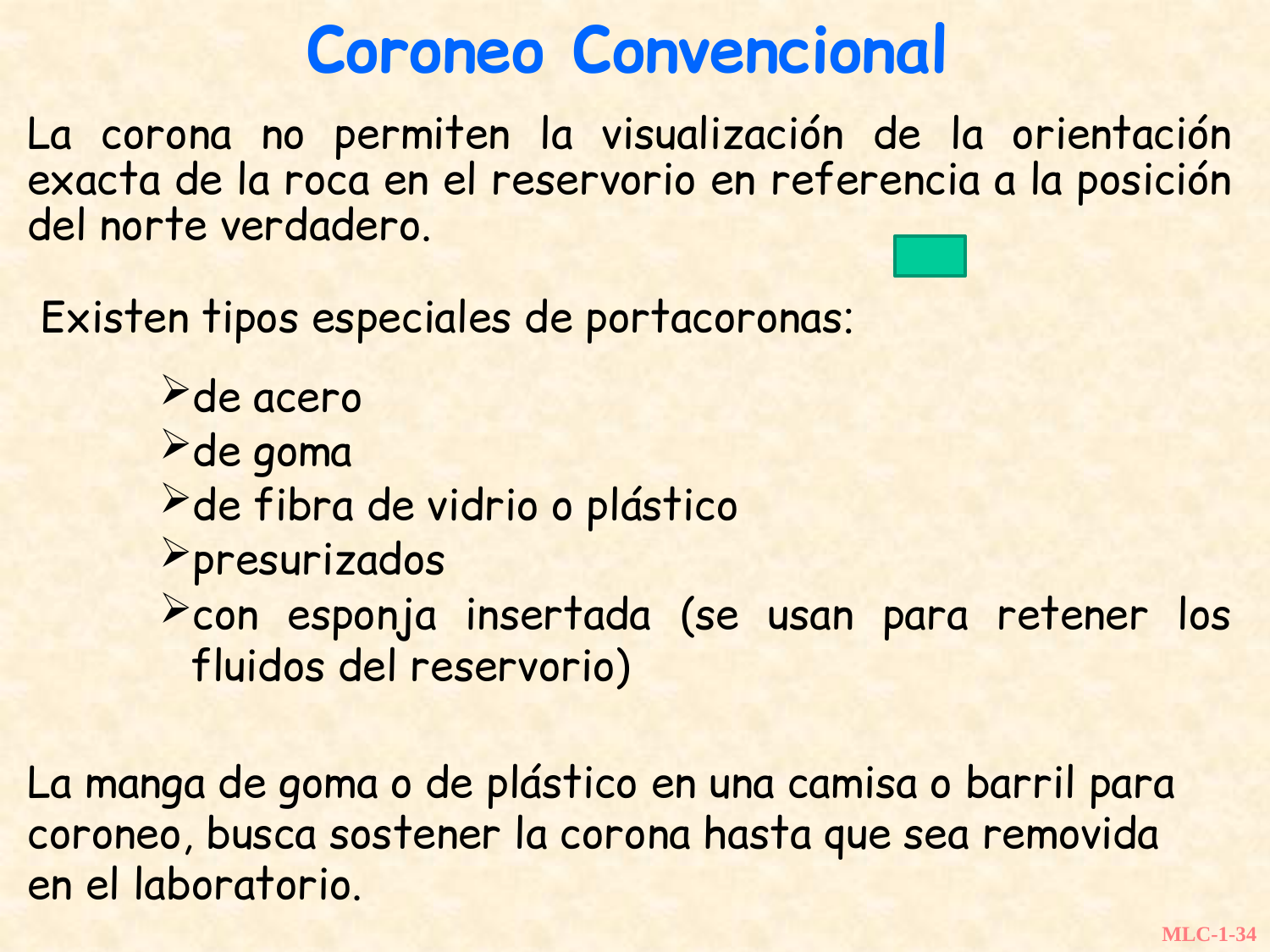

Coroneo Convencional
La corona no permiten la visualización de la orientación exacta de la roca en el reservorio en referencia a la posición del norte verdadero.

 Existen tipos especiales de portacoronas:

de acero
de goma
de fibra de vidrio o plástico
presurizados
con esponja insertada (se usan para retener los fluidos del reservorio)

La manga de goma o de plástico en una camisa o barril para coroneo, busca sostener la corona hasta que sea removida en el laboratorio.
MLC-1-34